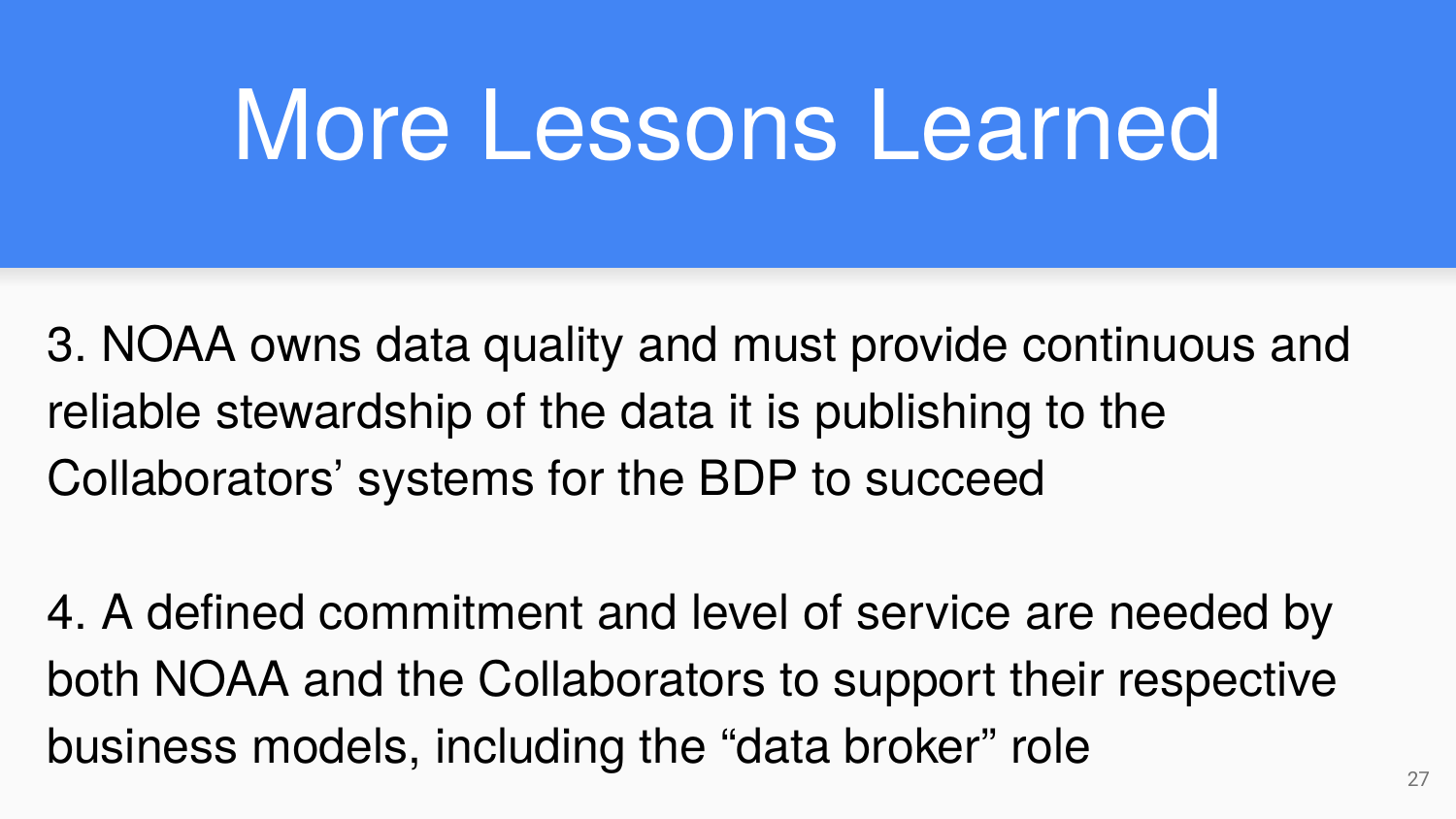

More Lessons Learned

3. NOAA owns data quality and must provide continuous and reliable stewardship of the data it is publishing to the Collaborators’ systems for the BDP to succeed

4. A defined commitment and level of service are needed by both NOAA and the Collaborators to support their respective business models, including the “data broker” role
27